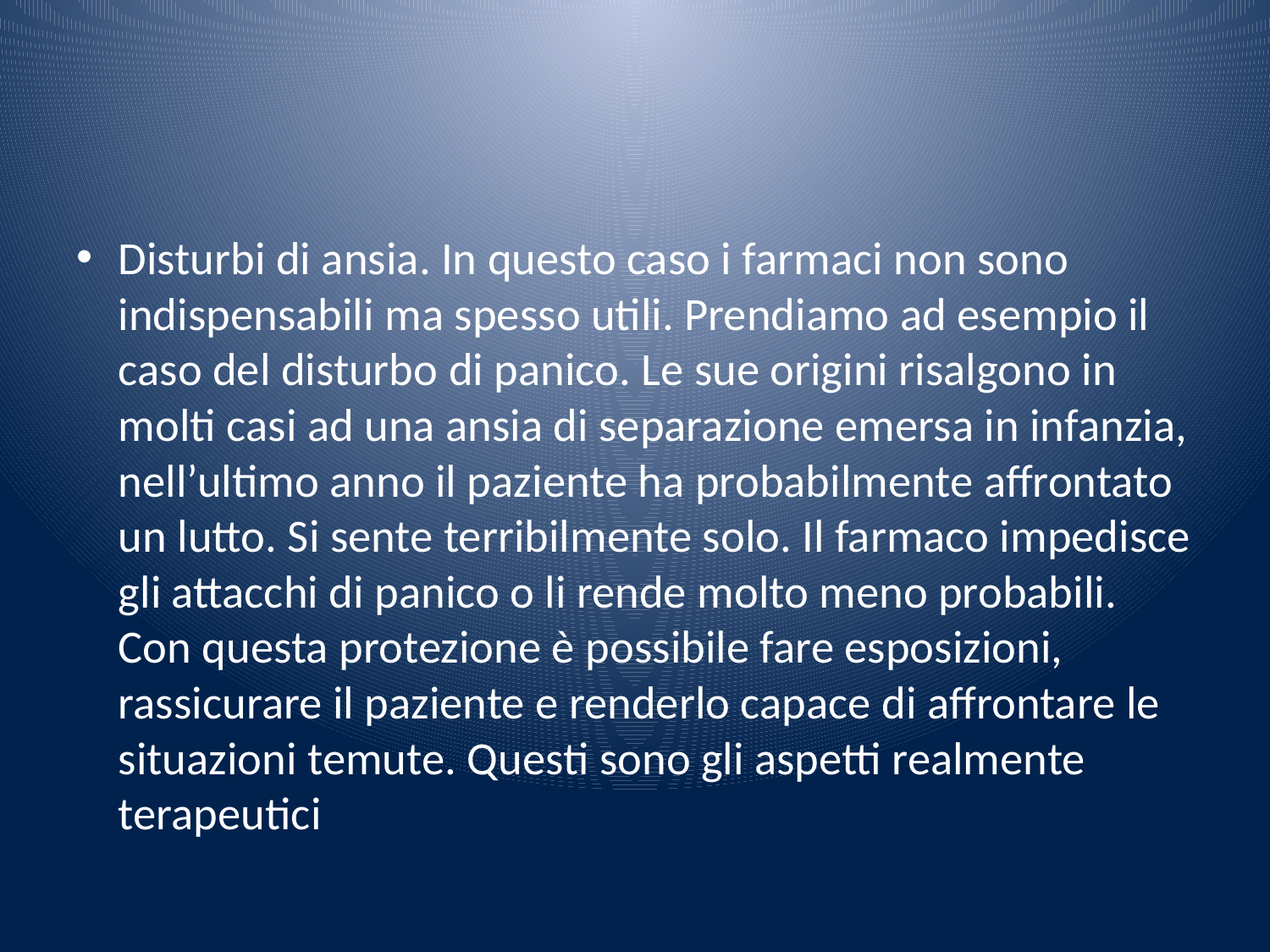

#
Disturbi di ansia. In questo caso i farmaci non sono indispensabili ma spesso utili. Prendiamo ad esempio il caso del disturbo di panico. Le sue origini risalgono in molti casi ad una ansia di separazione emersa in infanzia, nell’ultimo anno il paziente ha probabilmente affrontato un lutto. Si sente terribilmente solo. Il farmaco impedisce gli attacchi di panico o li rende molto meno probabili. Con questa protezione è possibile fare esposizioni, rassicurare il paziente e renderlo capace di affrontare le situazioni temute. Questi sono gli aspetti realmente terapeutici